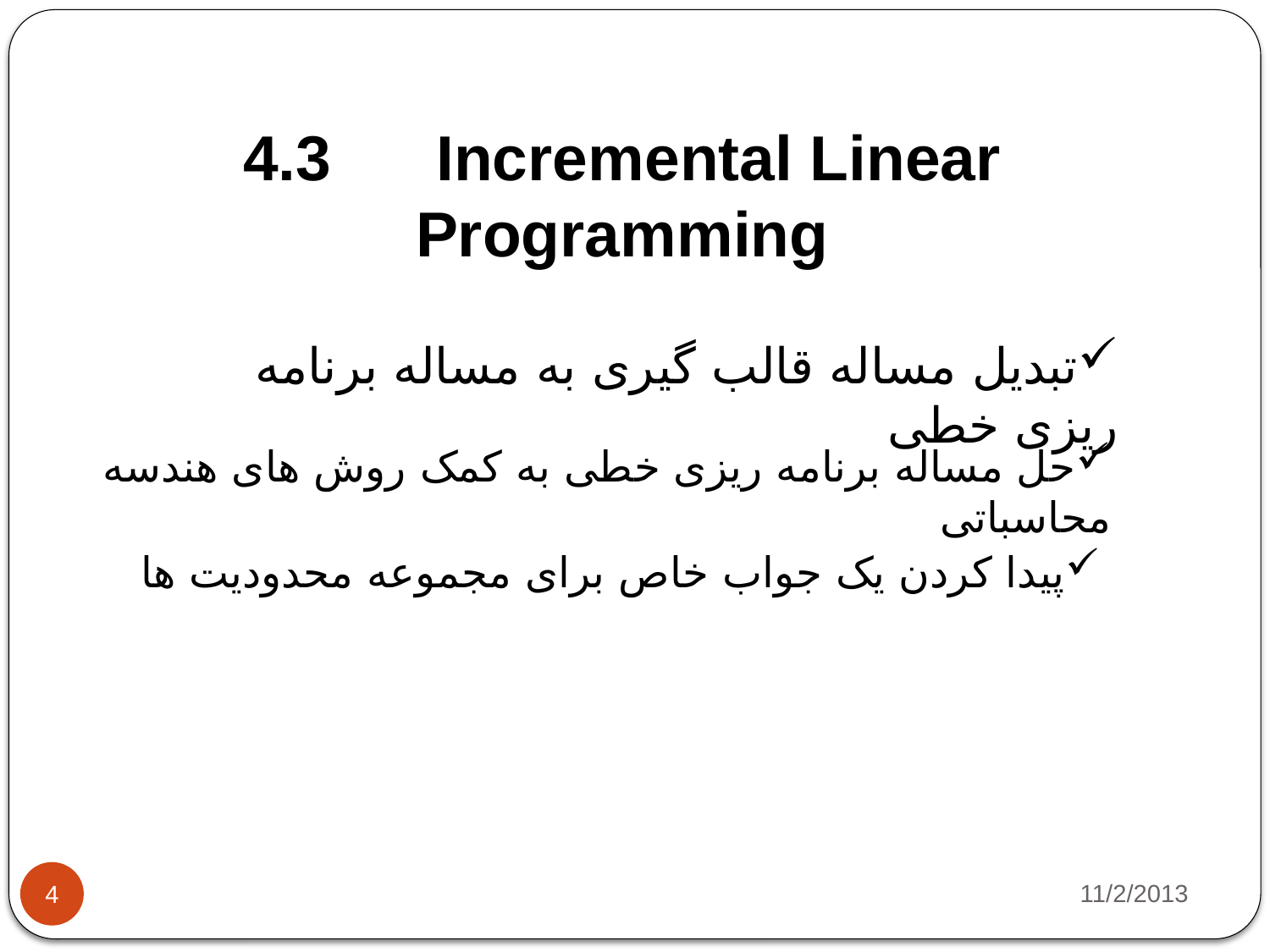

4.3      Incremental Linear Programming
تبدیل مساله قالب گیری به مساله برنامه ریزی خطی
حل مساله برنامه ریزی خطی به کمک روش های هندسه محاسباتی
پیدا کردن یک جواب خاص برای مجموعه محدودیت ها
11/2/2013
4